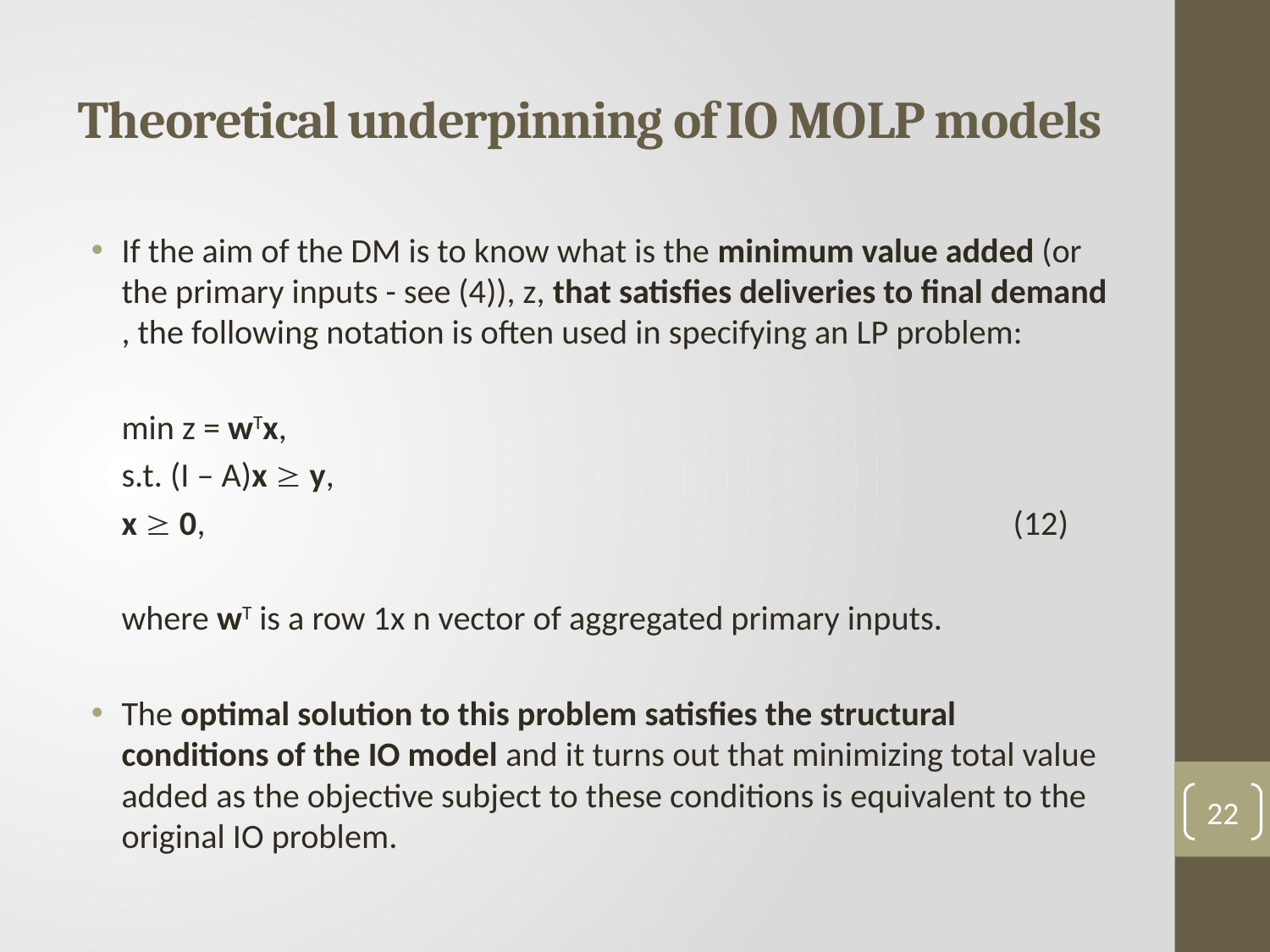

# Theoretical underpinning of IO MOLP models
If the aim of the DM is to know what is the minimum value added (or the primary inputs - see (4)), z, that satisfies deliveries to final demand , the following notation is often used in specifying an LP problem:

	min z = wTx,
	s.t. (I – A)x ≥ y,
	x ≥ 0,                                                                                                          (12)

	where wT is a row 1x n vector of aggregated primary inputs.

The optimal solution to this problem satisfies the structural conditions of the IO model and it turns out that minimizing total value added as the objective subject to these conditions is equivalent to the original IO problem.

22